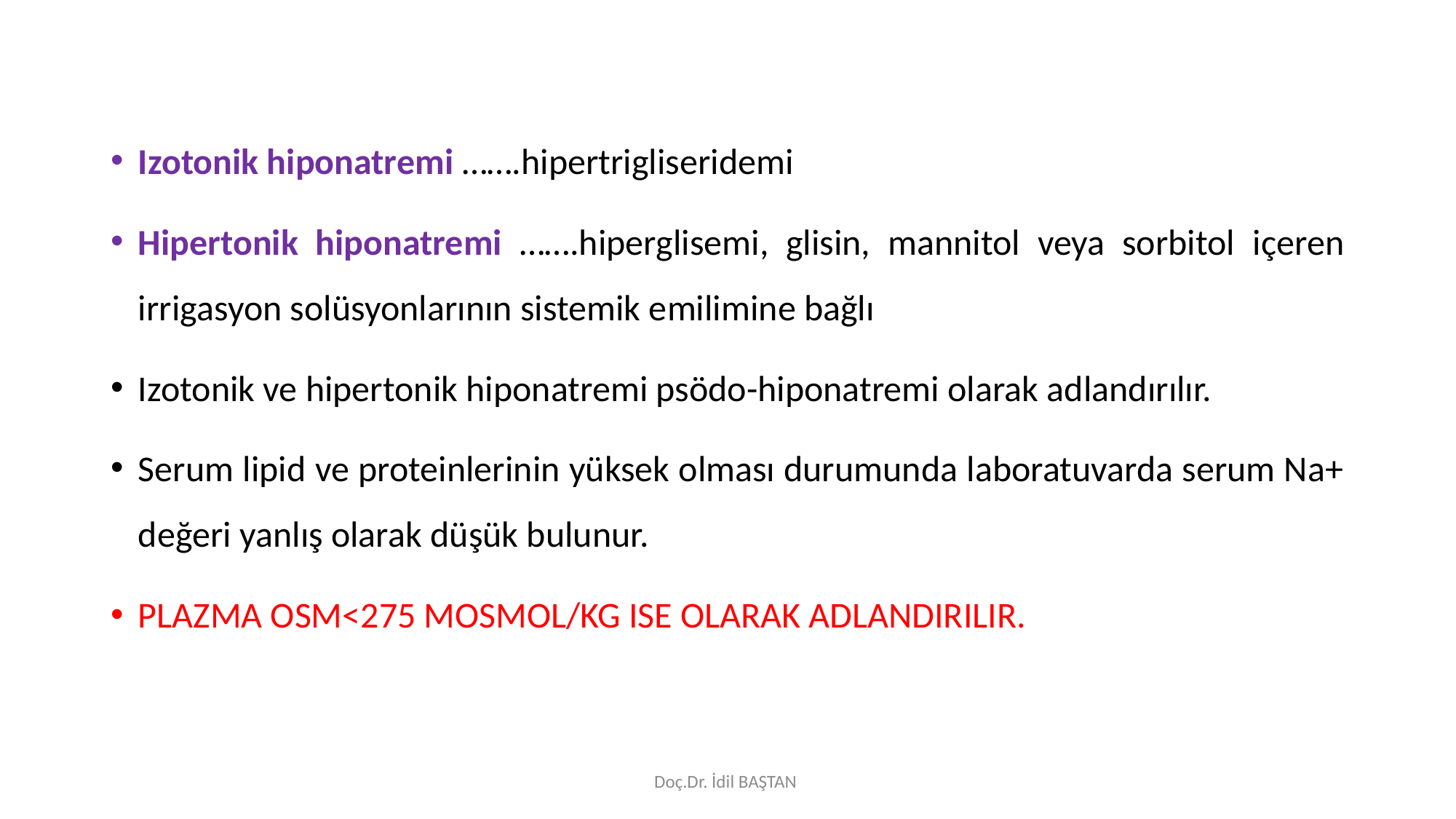

Izotonik hiponatremi …….hipertrigliseridemi
Hipertonik hiponatremi …….hiperglisemi, glisin, mannitol veya sorbitol içeren irrigasyon solüsyonlarının sistemik emilimine bağlı
Izotonik ve hipertonik hiponatremi psödo-hiponatremi olarak adlandırılır.
Serum lipid ve proteinlerinin yüksek olması durumunda laboratuvarda serum Na+ değeri yanlış olarak düşük bulunur.
PLAZMA OSM<275 MOSMOL/KG ISE OLARAK ADLANDIRILIR.

Doç.Dr. İdil BAŞTAN